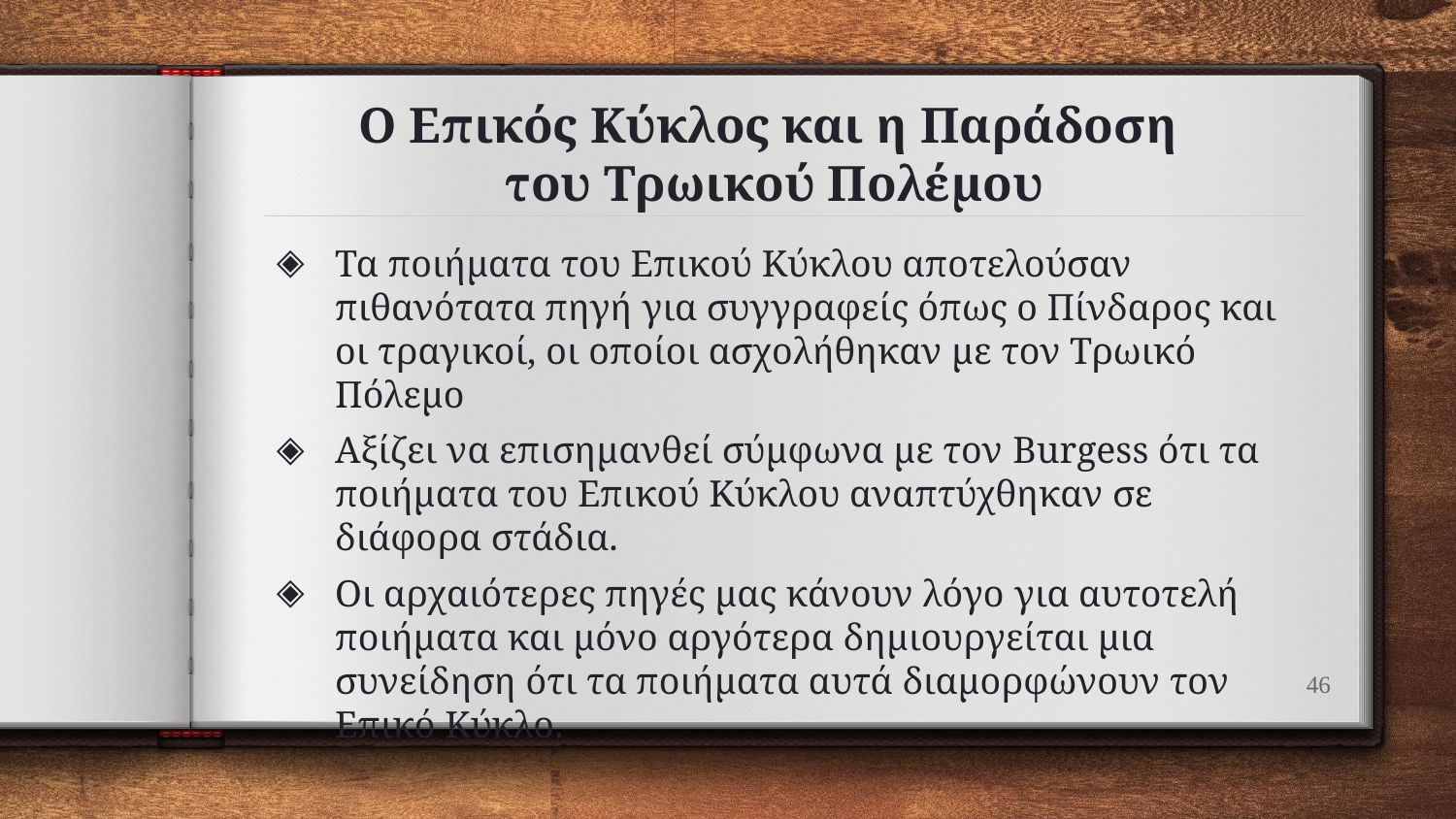

# Ο Επικός Κύκλος και η Παράδοση του Τρωικού Πολέμου
Τα ποιήματα του Επικού Κύκλου αποτελούσαν πιθανότατα πηγή για συγγραφείς όπως ο Πίνδαρος και οι τραγικοί, οι οποίοι ασχολήθηκαν με τον Τρωικό Πόλεμο
Αξίζει να επισημανθεί σύμφωνα με τον Burgess ότι τα ποιήματα του Επικού Κύκλου αναπτύχθηκαν σε διάφορα στάδια.
Οι αρχαιότερες πηγές μας κάνουν λόγο για αυτοτελή ποιήματα και μόνο αργότερα δημιουργείται μια συνείδηση ότι τα ποιήματα αυτά διαμορφώνουν τον Επικό Κύκλο.

46